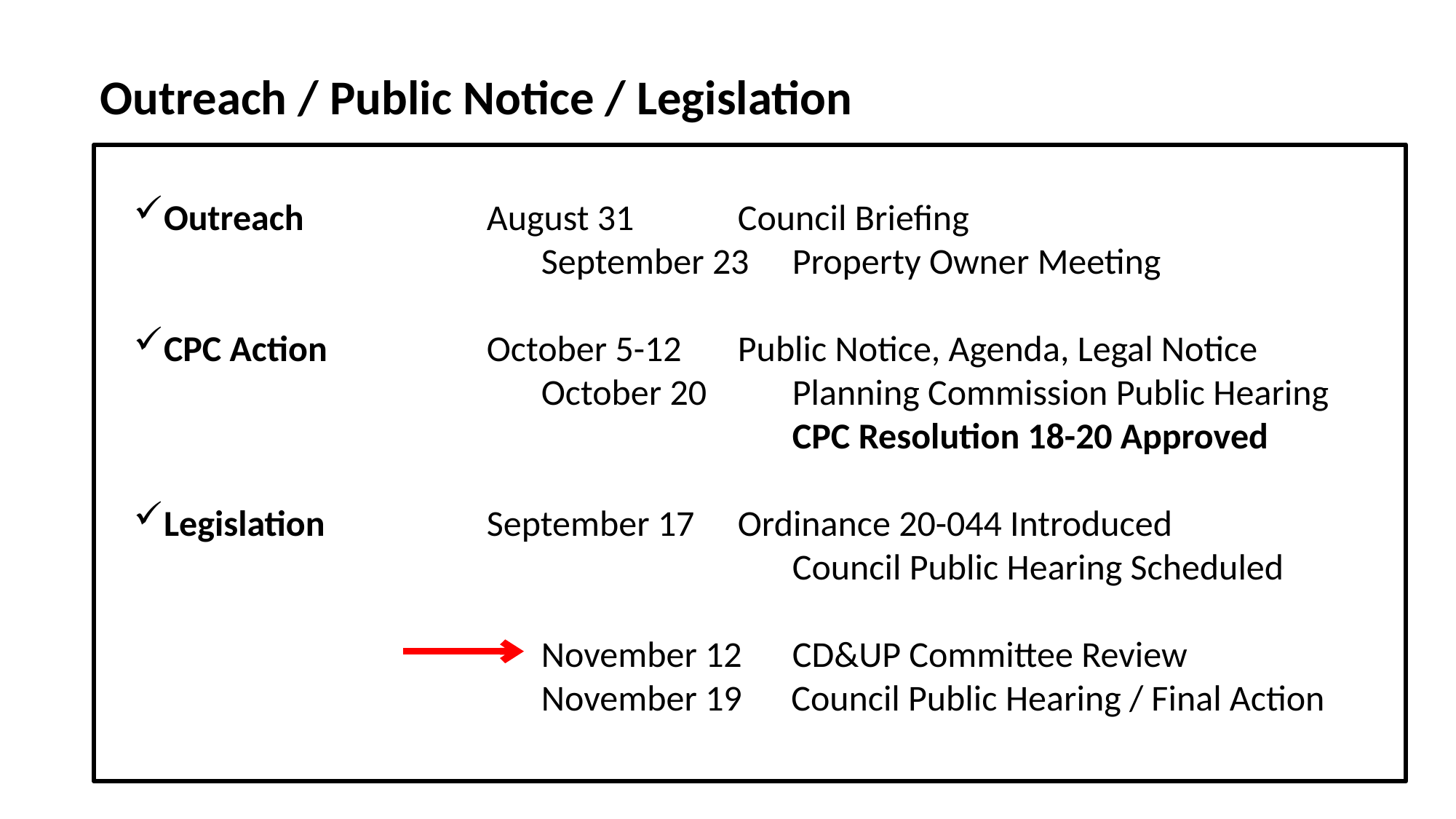

Outreach / Public Notice / Legislation

Outreach		August 31	    Council Briefing
				September 23	    Property Owner Meeting

CPC Action	 	October 5-12	    Public Notice, Agenda, Legal Notice
October 20	    Planning Commission Public Hearing
		    CPC Resolution 18-20 Approved

Legislation 		September 17	    Ordinance 20-044 Introduced
		    		    Council Public Hearing Scheduled

    		November 12 	    CD&UP Committee Review
    		November 19      Council Public Hearing / Final Action